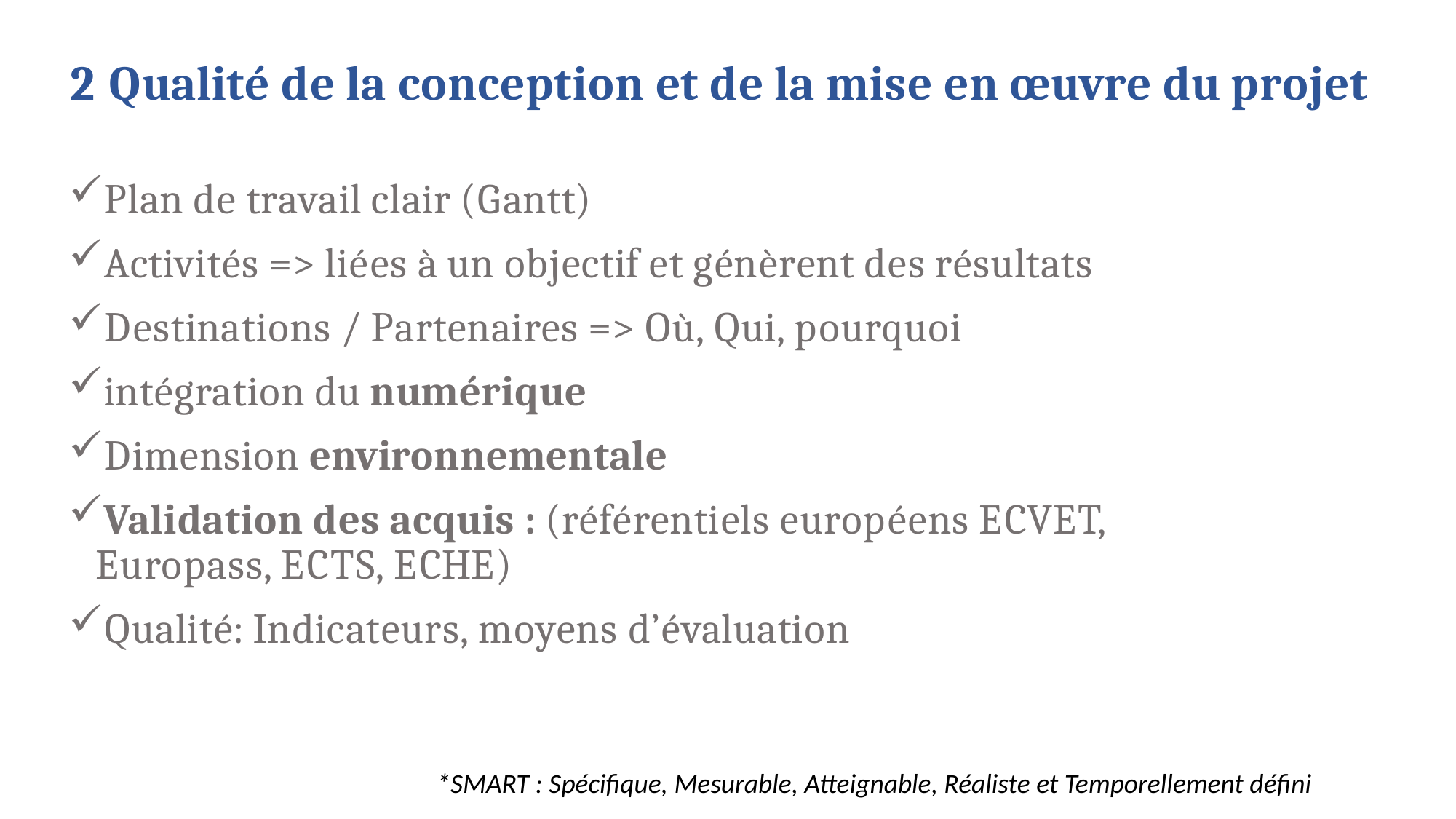

# 2 Qualité de la conception et de la mise en œuvre du projet
Plan de travail clair (Gantt)
Activités => liées à un objectif et génèrent des résultats
Destinations / Partenaires => Où, Qui, pourquoi
intégration du numérique
Dimension environnementale
Validation des acquis : (référentiels européens ECVET, Europass, ECTS, ECHE)
Qualité: Indicateurs, moyens d’évaluation

*SMART : Spécifique, Mesurable, Atteignable, Réaliste et Temporellement défini